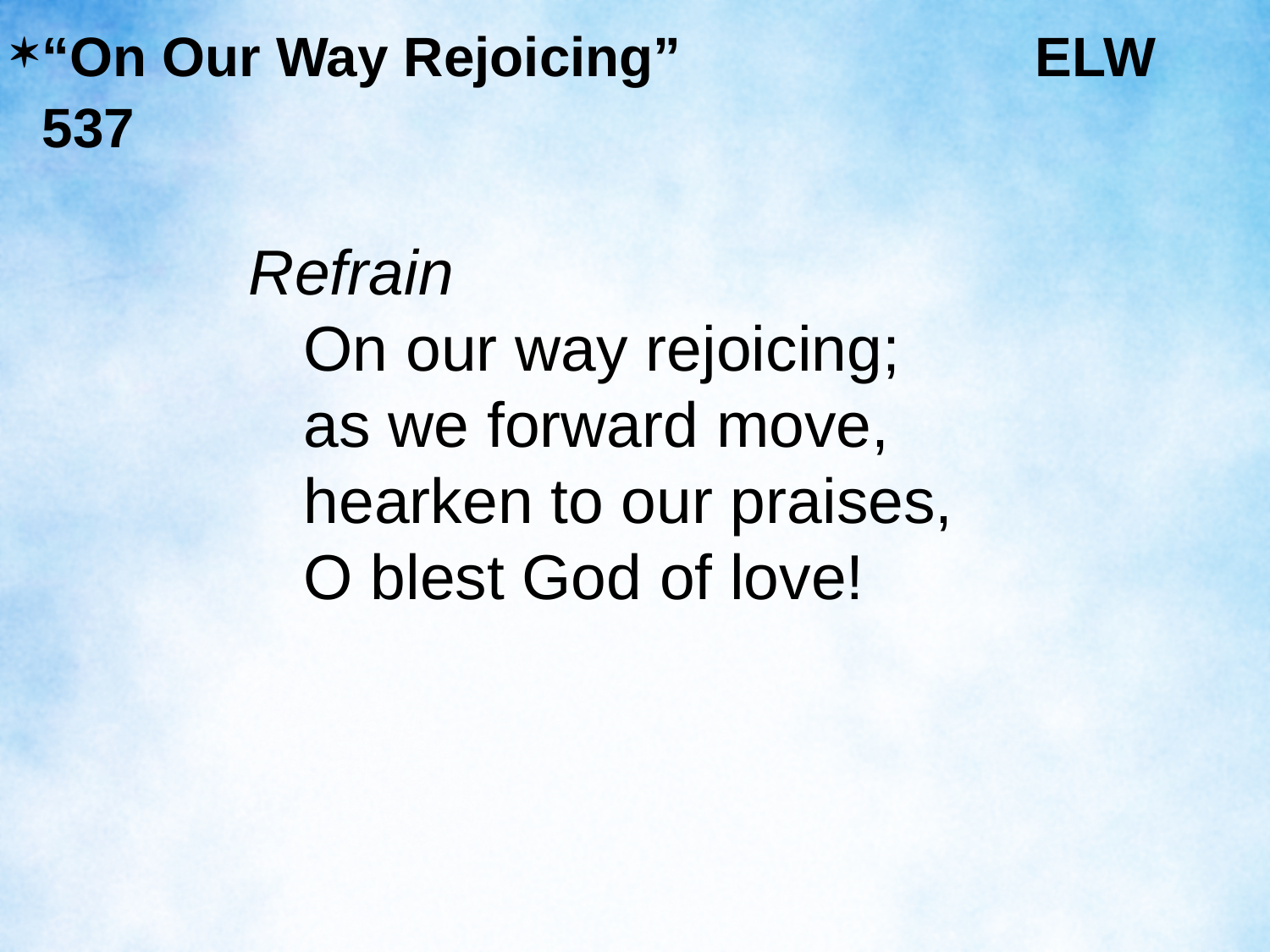

“On Our Way Rejoicing”                       ELW 537
Refrain
	On our way rejoicing;
	as we forward move,
	hearken to our praises,
	O blest God of love!